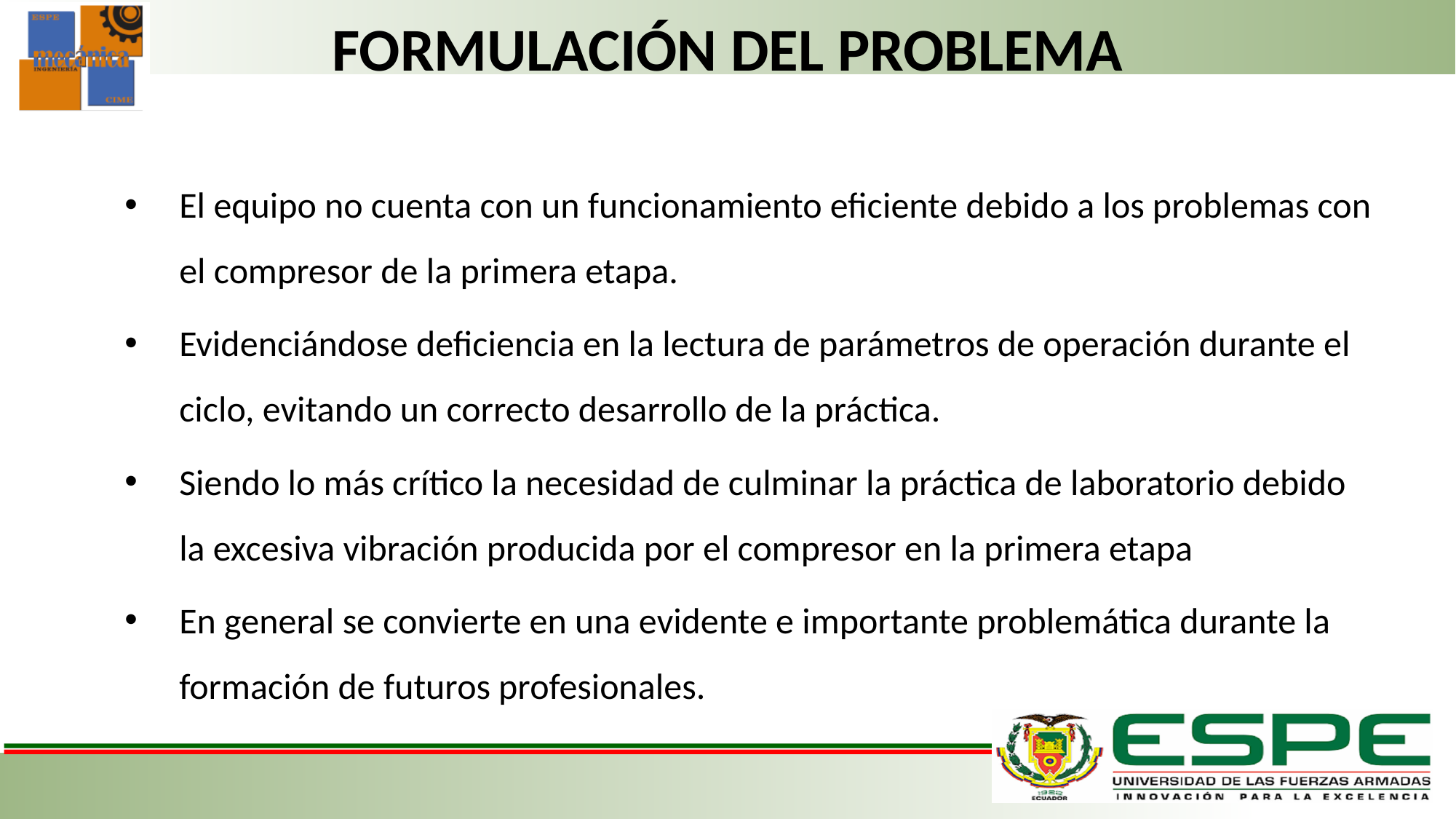

# FORMULACIÓN DEL PROBLEMA
El equipo no cuenta con un funcionamiento eficiente debido a los problemas con el compresor de la primera etapa.
Evidenciándose deficiencia en la lectura de parámetros de operación durante el ciclo, evitando un correcto desarrollo de la práctica.
Siendo lo más crítico la necesidad de culminar la práctica de laboratorio debido la excesiva vibración producida por el compresor en la primera etapa
En general se convierte en una evidente e importante problemática durante la formación de futuros profesionales.